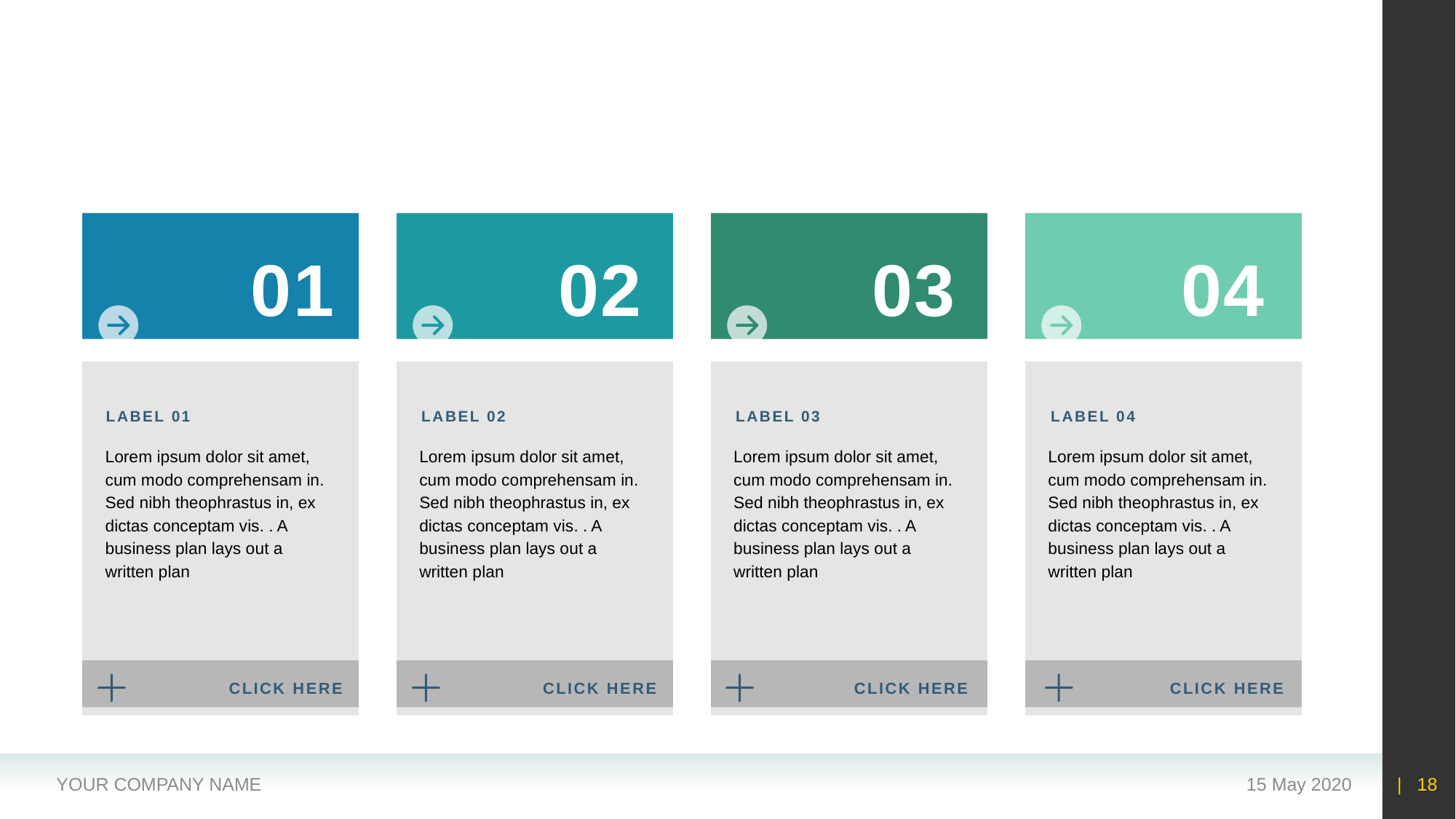

#

01
02
03
04

LABEL 01
LABEL 02
LABEL 03
LABEL 04
Lorem ipsum dolor sit amet, cum modo comprehensam in. Sed nibh theophrastus in, ex dictas conceptam vis. . A business plan lays out a written plan
Lorem ipsum dolor sit amet, cum modo comprehensam in. Sed nibh theophrastus in, ex dictas conceptam vis. . A business plan lays out a written plan
Lorem ipsum dolor sit amet, cum modo comprehensam in. Sed nibh theophrastus in, ex dictas conceptam vis. . A business plan lays out a written plan
Lorem ipsum dolor sit amet, cum modo comprehensam in. Sed nibh theophrastus in, ex dictas conceptam vis. . A business plan lays out a written plan

CLICK HERE
CLICK HERE
CLICK HERE
CLICK HERE

YOUR COMPANY NAME
15 May 2020
|   18